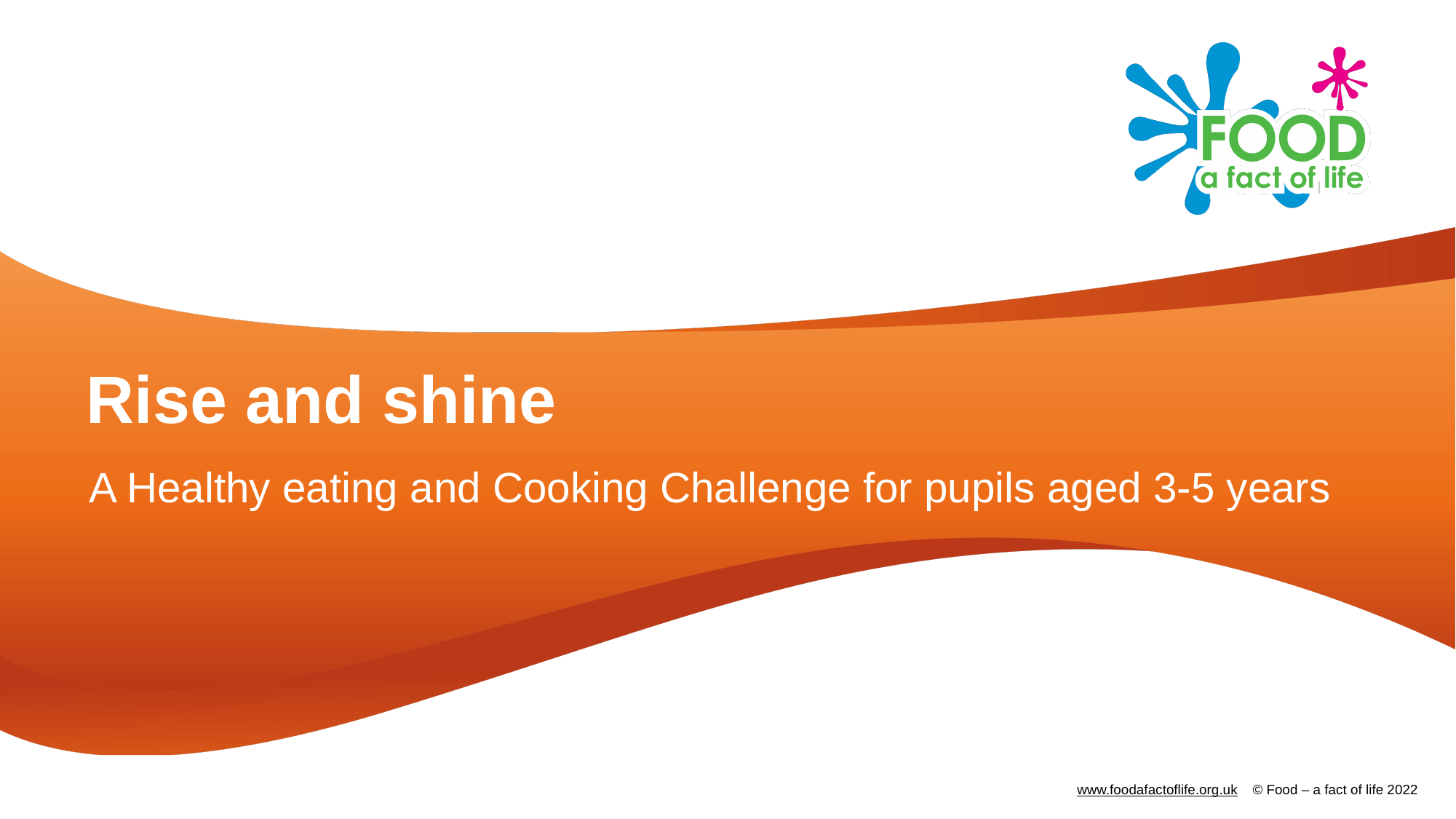

# Rise and shine
A Healthy eating and Cooking Challenge for pupils aged 3-5 years